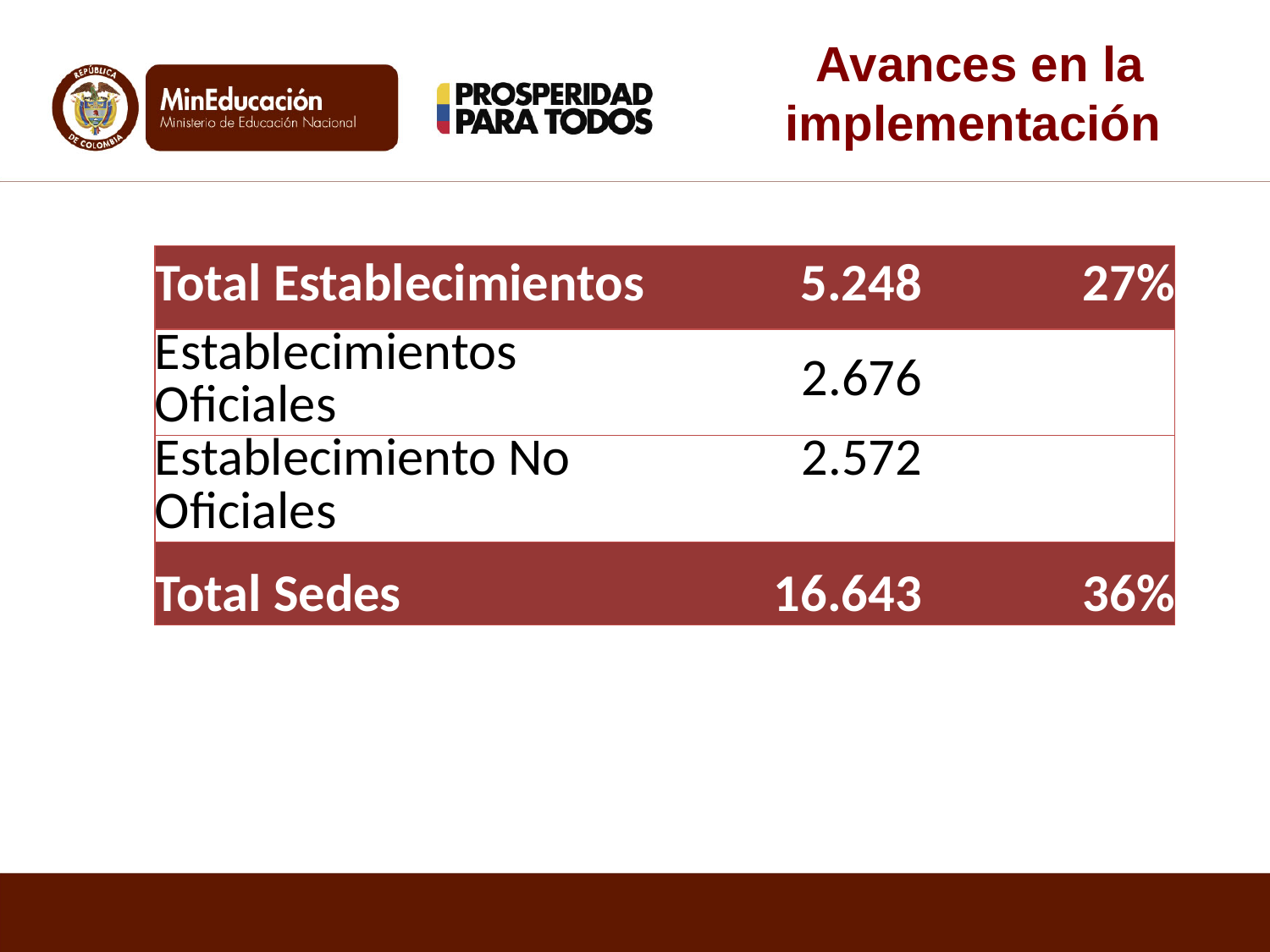

Avances en la implementación
| Total Establecimientos | 5.248 | 27% |
| --- | --- | --- |
| Establecimientos Oficiales | 2.676 |  |
| Establecimiento No Oficiales | 2.572 |  |
| Total Sedes | 16.643 | 36% |